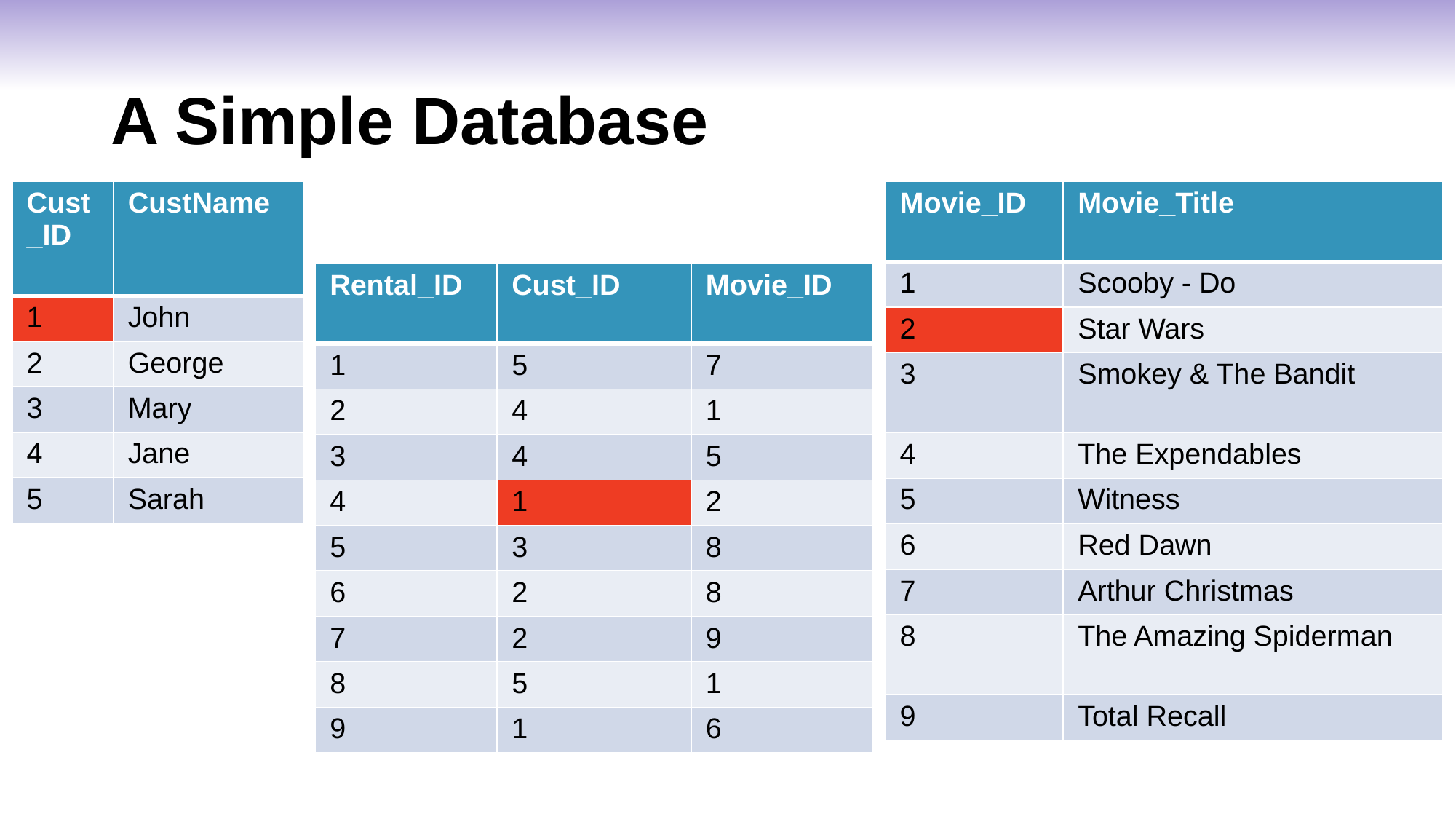

# A Simple Database
| Cust\_ID | CustName |
| --- | --- |
| 1 | John |
| 2 | George |
| 3 | Mary |
| 4 | Jane |
| 5 | Sarah |
| Movie\_ID | Movie\_Title |
| --- | --- |
| 1 | Scooby - Do |
| 2 | Star Wars |
| 3 | Smokey & The Bandit |
| 4 | The Expendables |
| 5 | Witness |
| 6 | Red Dawn |
| 7 | Arthur Christmas |
| 8 | The Amazing Spiderman |
| 9 | Total Recall |
| Rental\_ID | Cust\_ID | Movie\_ID |
| --- | --- | --- |
| 1 | 5 | 7 |
| 2 | 4 | 1 |
| 3 | 4 | 5 |
| 4 | 1 | 2 |
| 5 | 3 | 8 |
| 6 | 2 | 8 |
| 7 | 2 | 9 |
| 8 | 5 | 1 |
| 9 | 1 | 6 |